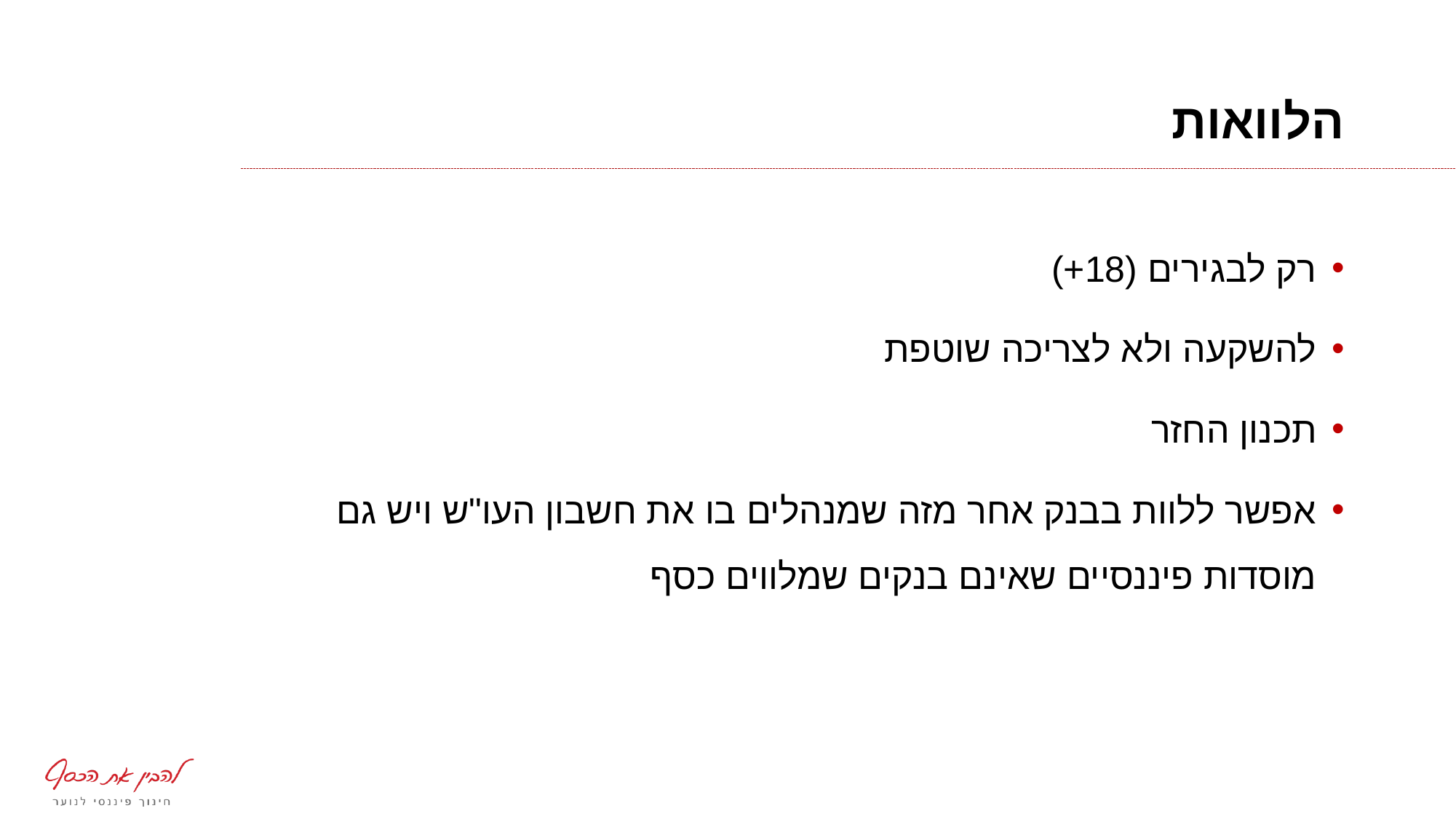

# הלוואות

רק לבגירים (18+)
להשקעה ולא לצריכה שוטפת
תכנון החזר
אפשר ללוות בבנק אחר מזה שמנהלים בו את חשבון העו"ש ויש גם מוסדות פיננסיים שאינם בנקים שמלווים כסף